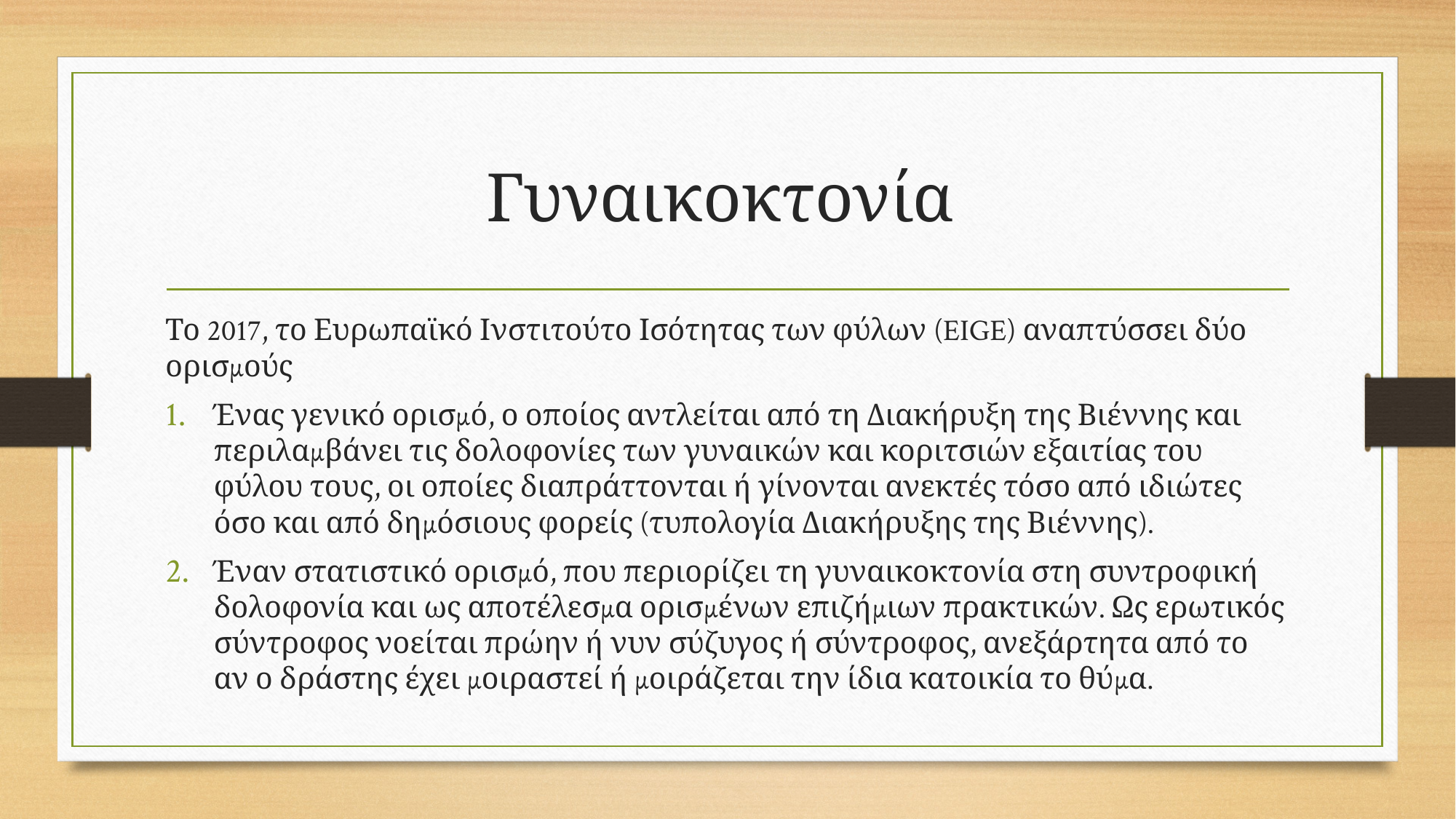

# Γυναικοκτονία
Το 2017, το Ευρωπαϊκό Ινστιτούτο Ισότητας των φύλων (EIGE) αναπτύσσει δύο ορισμούς
Ένας γενικό ορισμό, ο οποίος αντλείται από τη Διακήρυξη της Βιέννης και περιλαμβάνει τις δολοφονίες των γυναικών και κοριτσιών εξαιτίας του φύλου τους, οι οποίες διαπράττονται ή γίνονται ανεκτές τόσο από ιδιώτες όσο και από δημόσιους φορείς (τυπολογία Διακήρυξης της Βιέννης).
Έναν στατιστικό ορισμό, που περιορίζει τη γυναικοκτονία στη συντροφική δολοφονία και ως αποτέλεσμα ορισμένων επιζήμιων πρακτικών. Ως ερωτικός σύντροφος νοείται πρώην ή νυν σύζυγος ή σύντροφος, ανεξάρτητα από το αν ο δράστης έχει μοιραστεί ή μοιράζεται την ίδια κατοικία το θύμα.